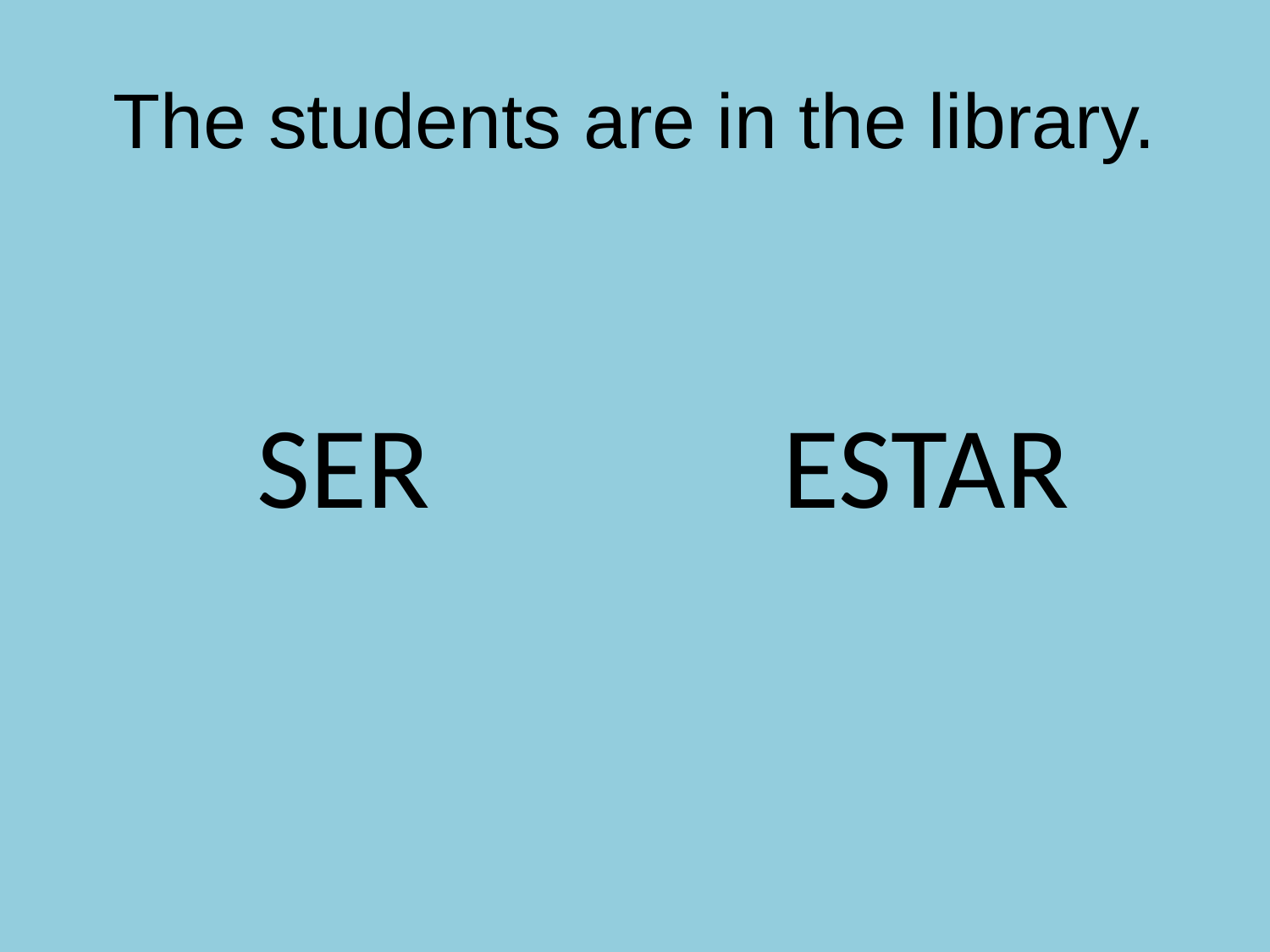

# The students are in the library.

SER

ESTAR